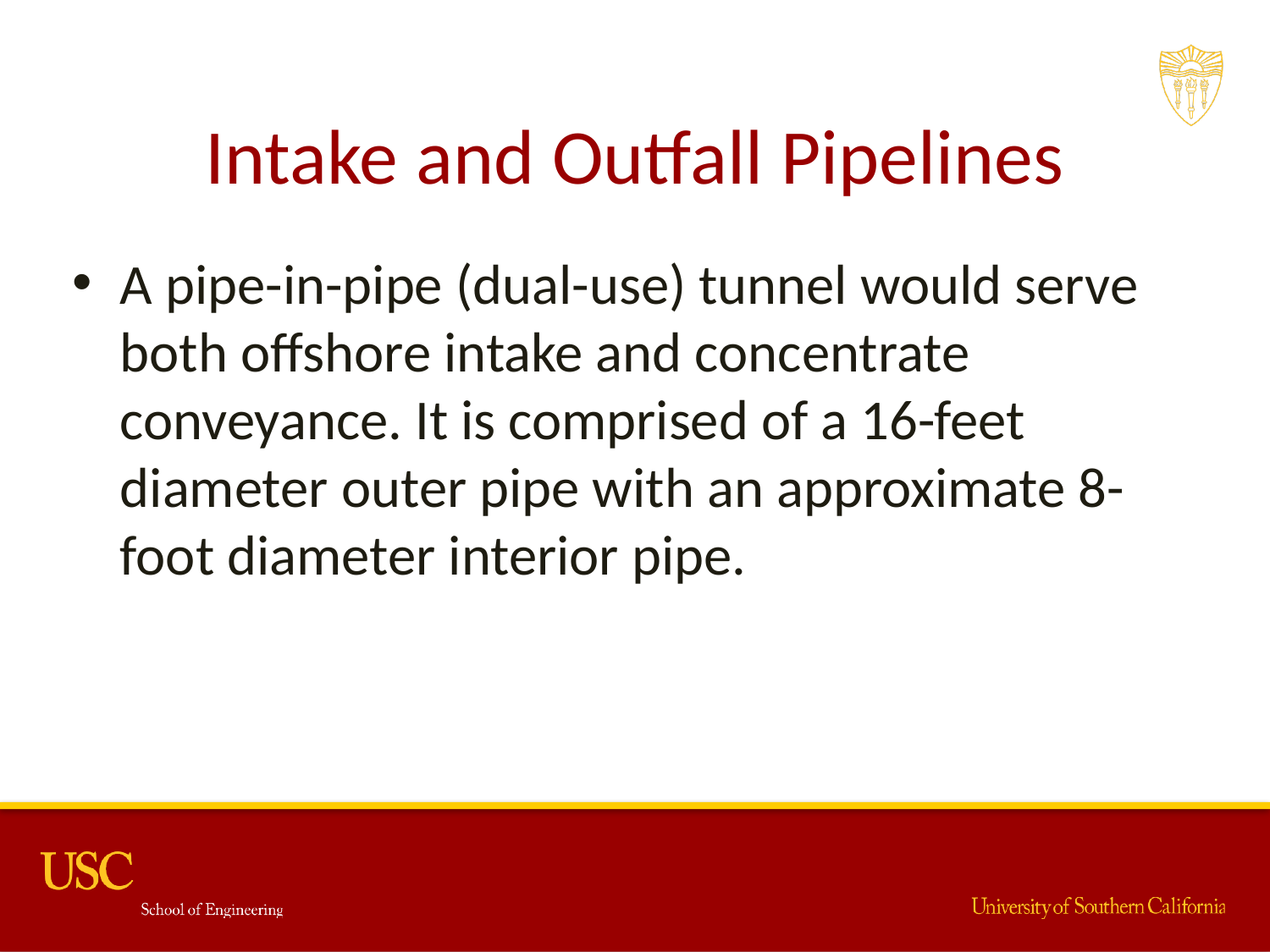

# Intake and Outfall Pipelines
A pipe-in-pipe (dual-use) tunnel would serve both offshore intake and concentrate conveyance. It is comprised of a 16-feet  diameter outer pipe with an approximate 8-foot diameter interior pipe.